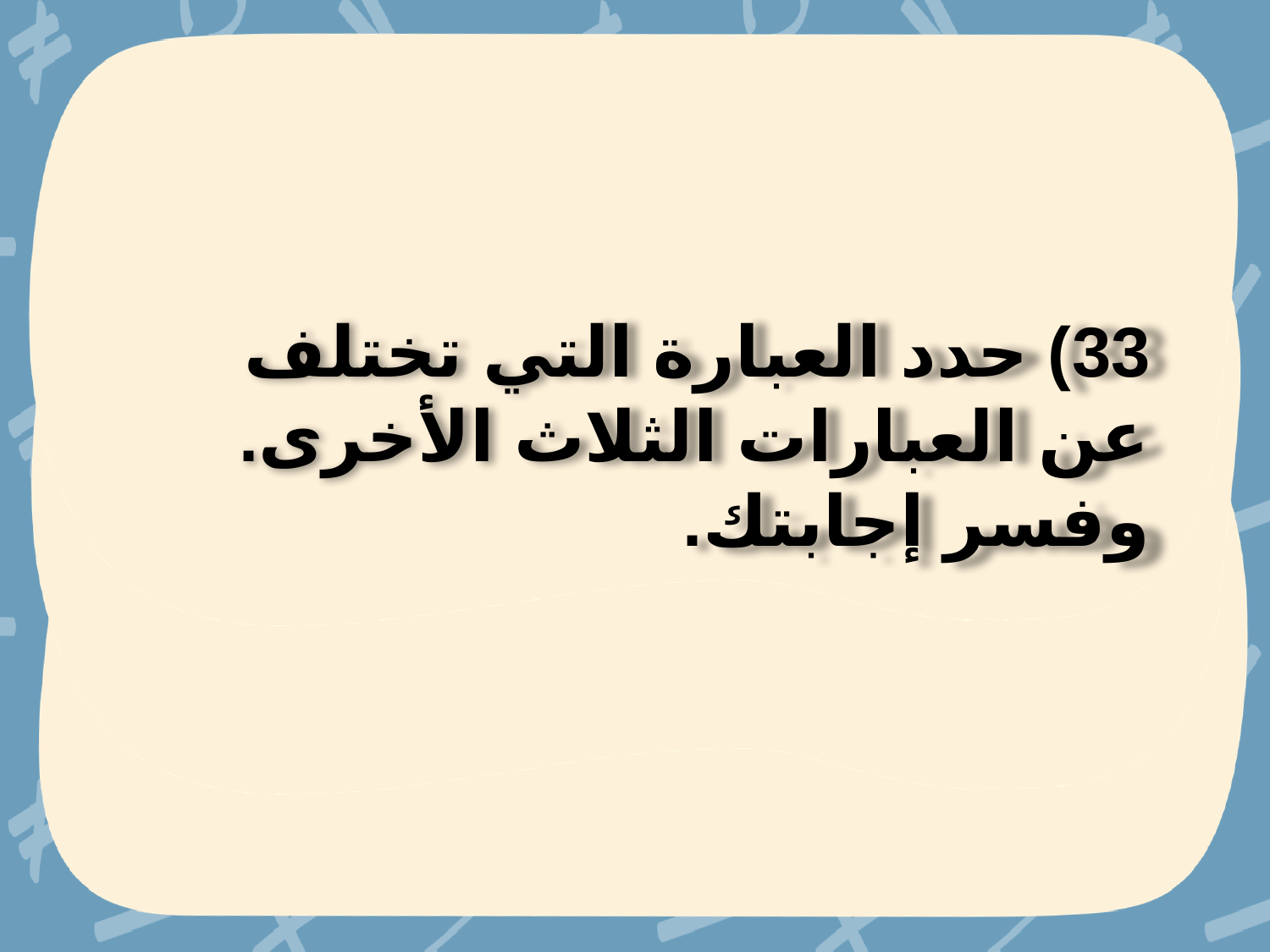

33) حدد العبارة التي تختلف عن العبارات الثلاث الأخرى. وفسر إجابتك.